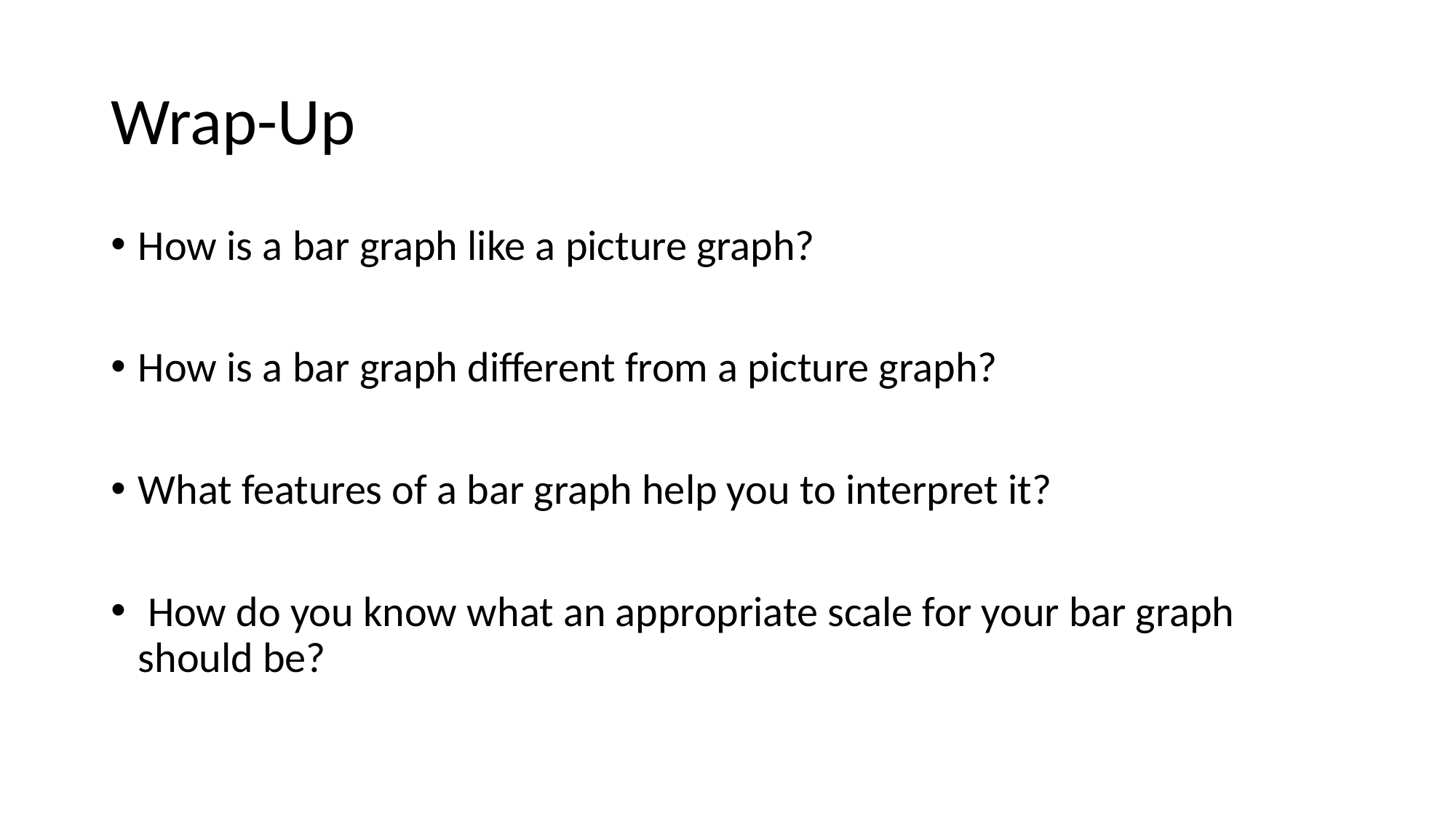

# Wrap-Up
How is a bar graph like a picture graph?

How is a bar graph different from a picture graph?

What features of a bar graph help you to interpret it?

 How do you know what an appropriate scale for your bar graph should be?